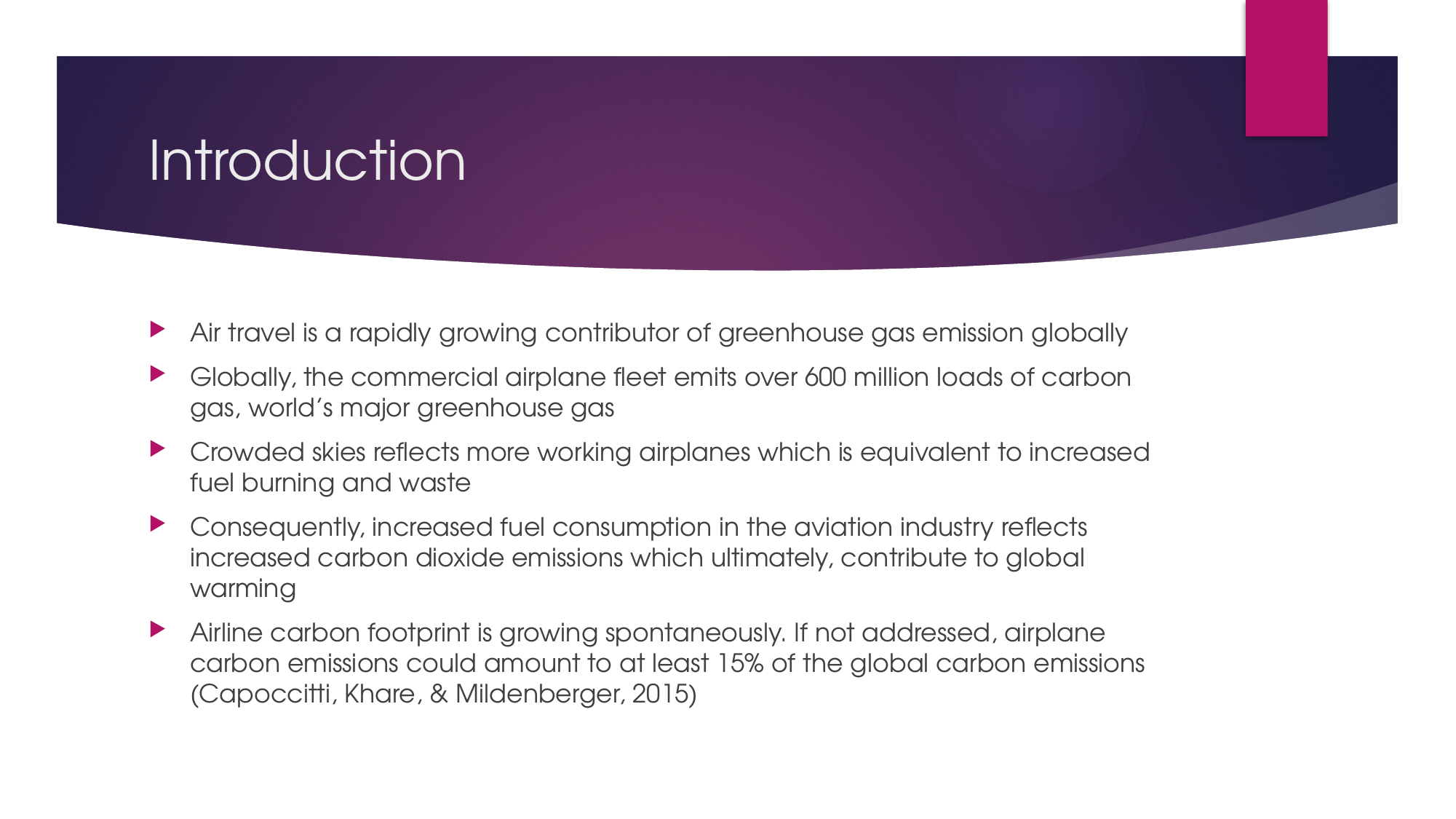

# Introduction
Air travel is a rapidly growing contributor of greenhouse gas emission globally
Globally, the commercial airplane fleet emits over 600 million loads of carbon gas, world’s major greenhouse gas
Crowded skies reflects more working airplanes which is equivalent to increased fuel burning and waste
Consequently, increased fuel consumption in the aviation industry reflects increased carbon dioxide emissions which ultimately, contribute to global warming
Airline carbon footprint is growing spontaneously. If not addressed, airplane carbon emissions could amount to at least 15% of the global carbon emissions (Capoccitti, Khare, & Mildenberger, 2015)